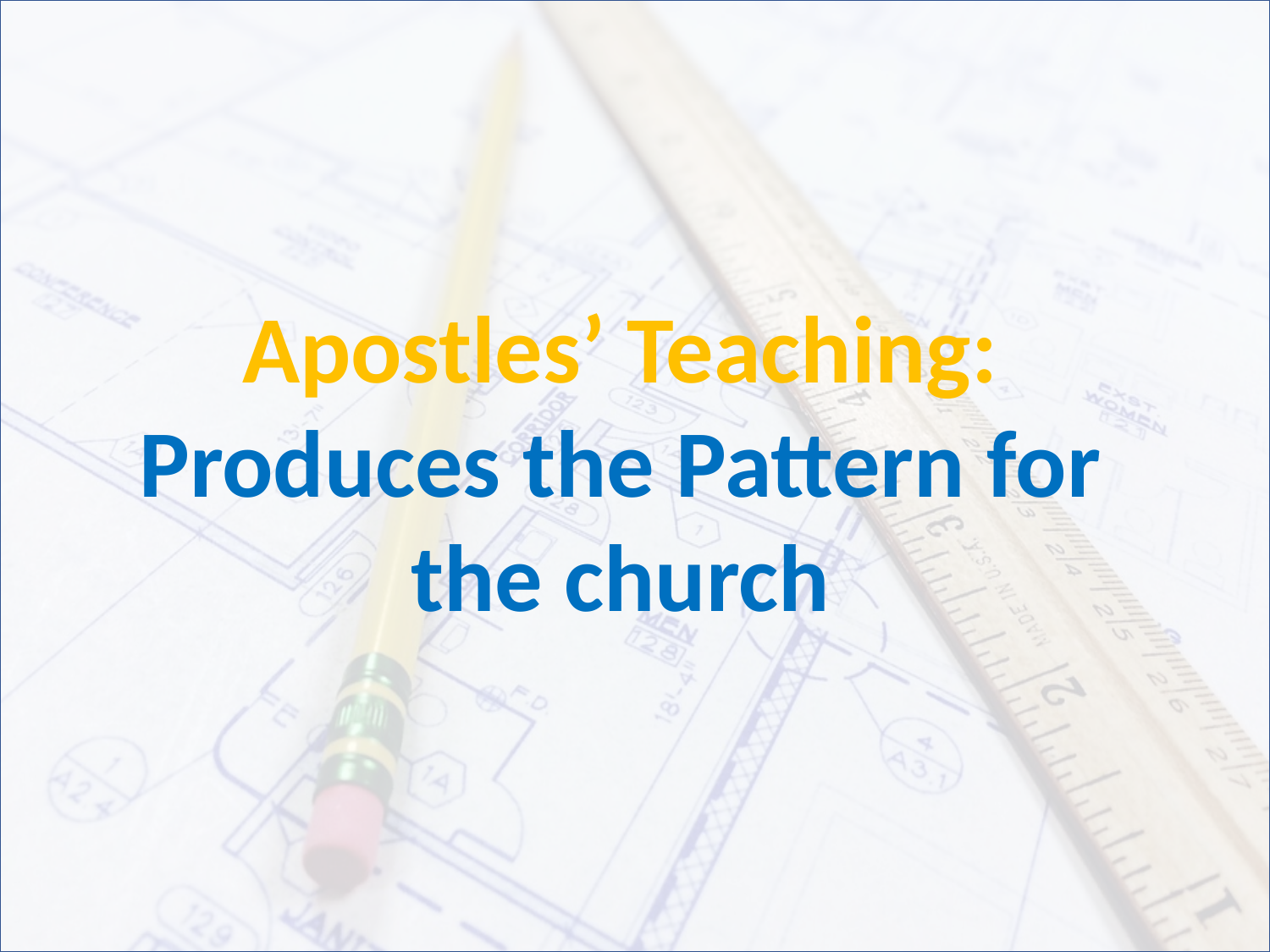

Apostles’ Teaching: Produces the Pattern for the church